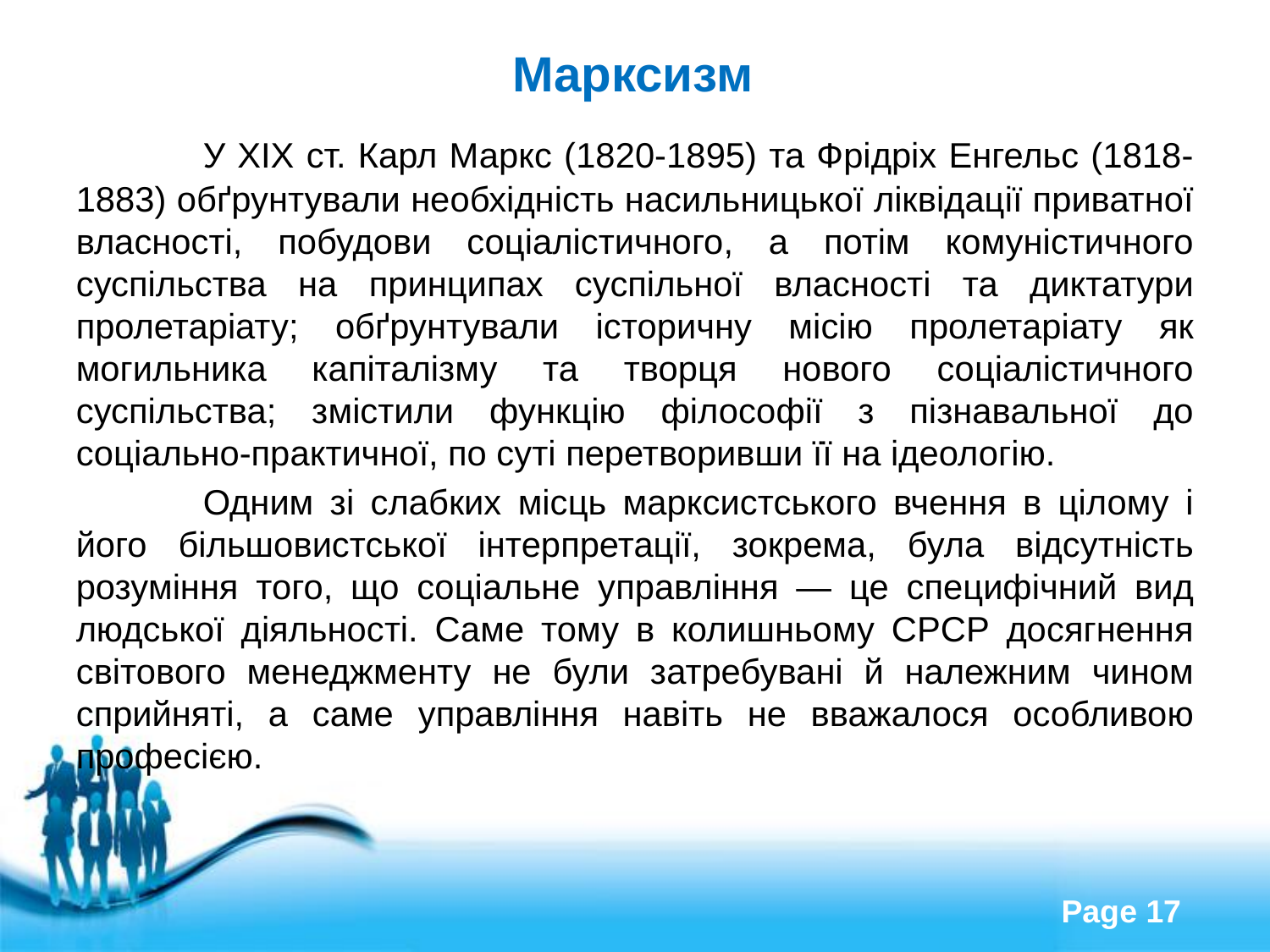

# Марксизм
	У ХІХ ст. Карл Маркс (1820-1895) та Фрідріх Енгельс (1818-1883) обґрунтували необхідність насильницької ліквідації приватної власності, побудови соціалістичного, а потім комуністичного суспільства на принципах суспільної власності та диктатури пролетаріату; обґрунтували історичну місію пролетаріату як могильника капіталізму та творця нового соціалістичного суспільства; змістили функцію філософії з пізнавальної до соціально-практичної, по суті перетворивши її на ідеологію.
	Одним зі слабких місць марксистського вчення в цілому і його більшовистської інтерпретації, зокрема, була відсутність розуміння того, що соціальне управління — це специфічний вид людської діяльності. Саме тому в колишньому СРСР досягнення світового менеджменту не були затребувані й належним чином сприйняті, а саме управління навіть не вважалося особливою професією.